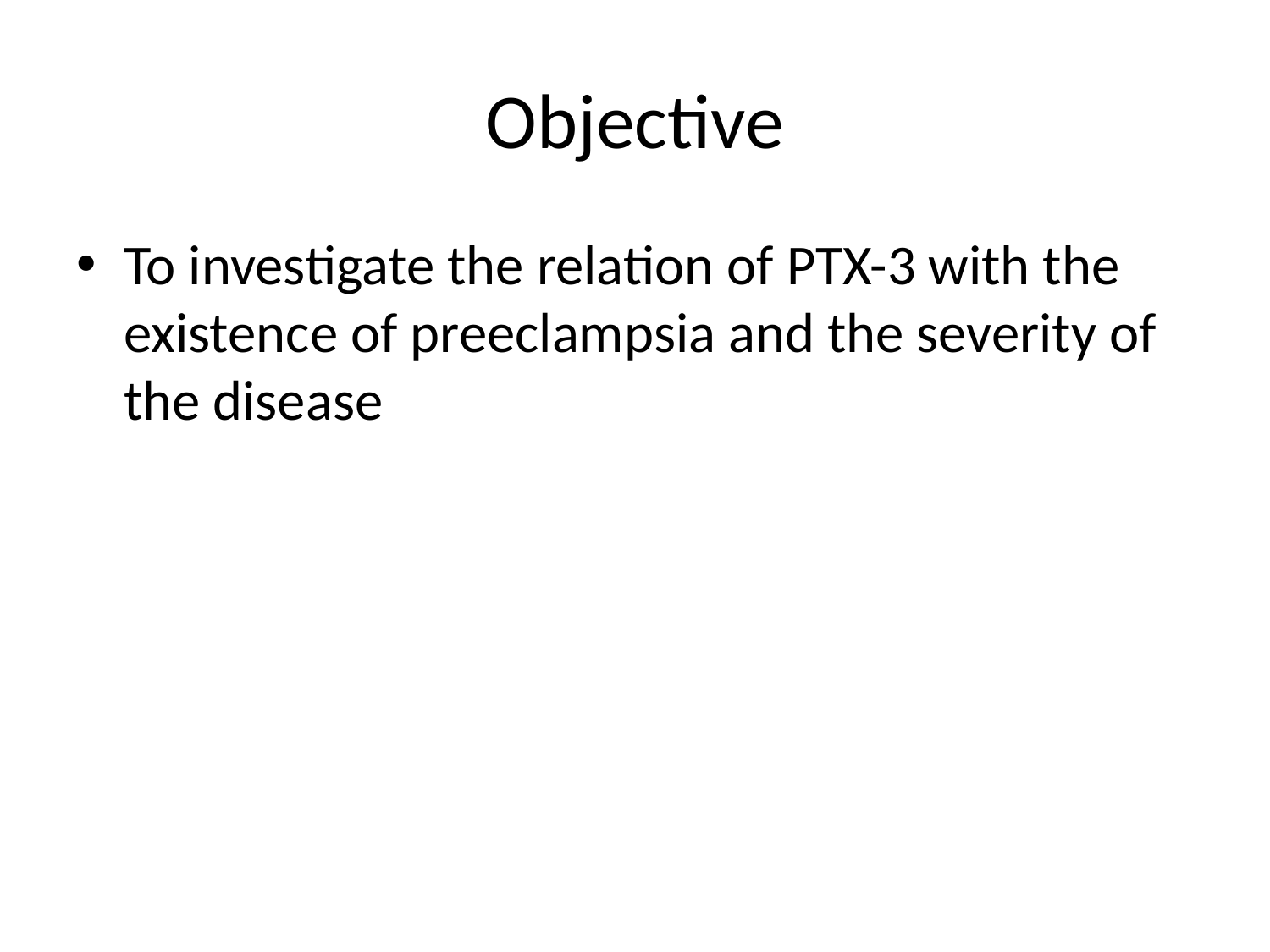

# Objective
To investigate the relation of PTX-3 with the existence of preeclampsia and the severity of the disease